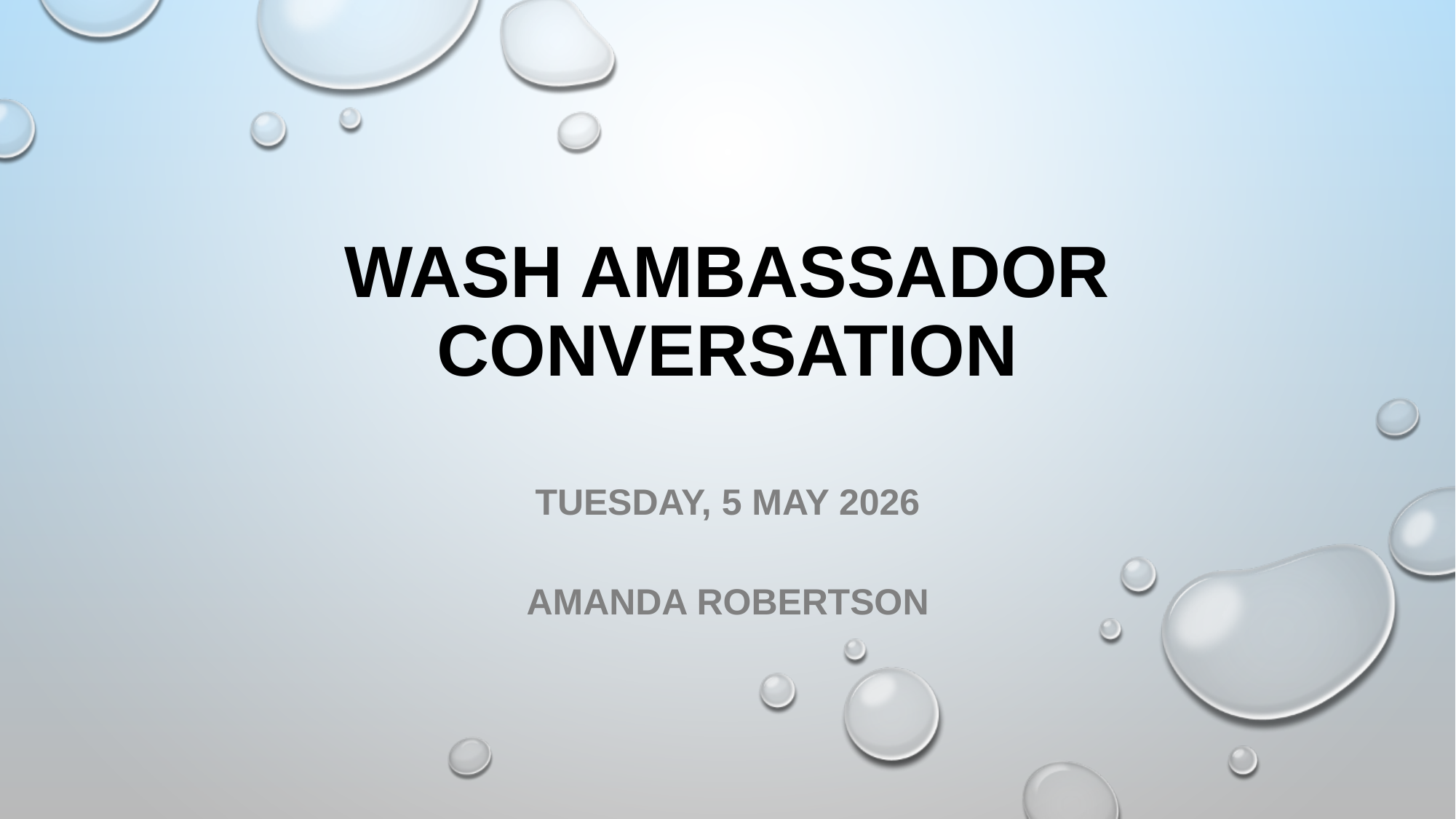

# WASH Ambassador Conversation
Tuesday, 5 May 2026

Amanda Robertson